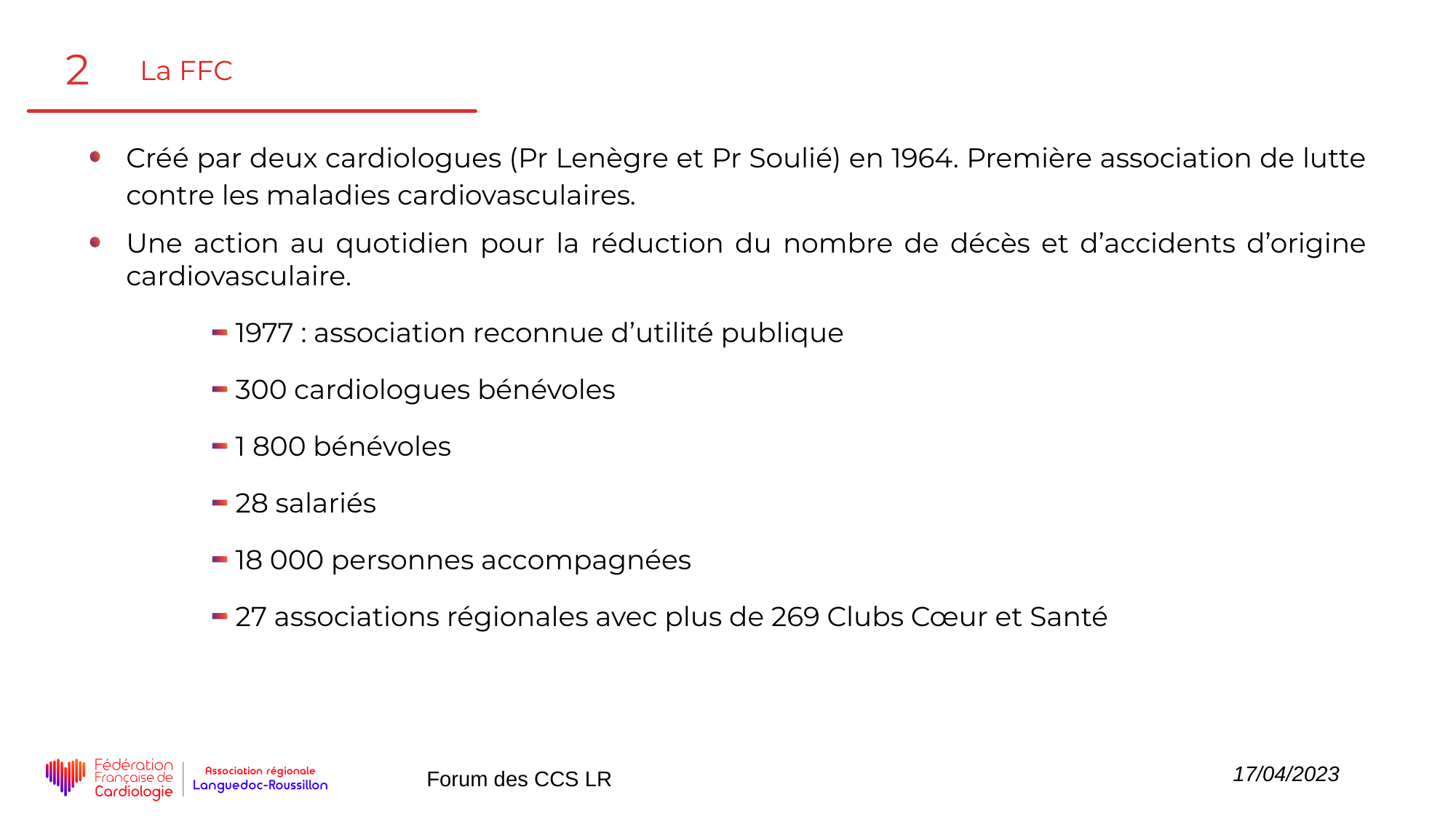

2
La FFC

Créé par deux cardiologues (Pr Lenègre et Pr Soulié) en 1964. Première association de lutte contre les maladies cardiovasculaires.
Une action au quotidien pour la réduction du nombre de décès et d’accidents d’origine cardiovasculaire.
1977 : association reconnue d’utilité publique
300 cardiologues bénévoles
1 800 bénévoles
28 salariés
18 000 personnes accompagnées
27 associations régionales avec plus de 269 Clubs Cœur et Santé